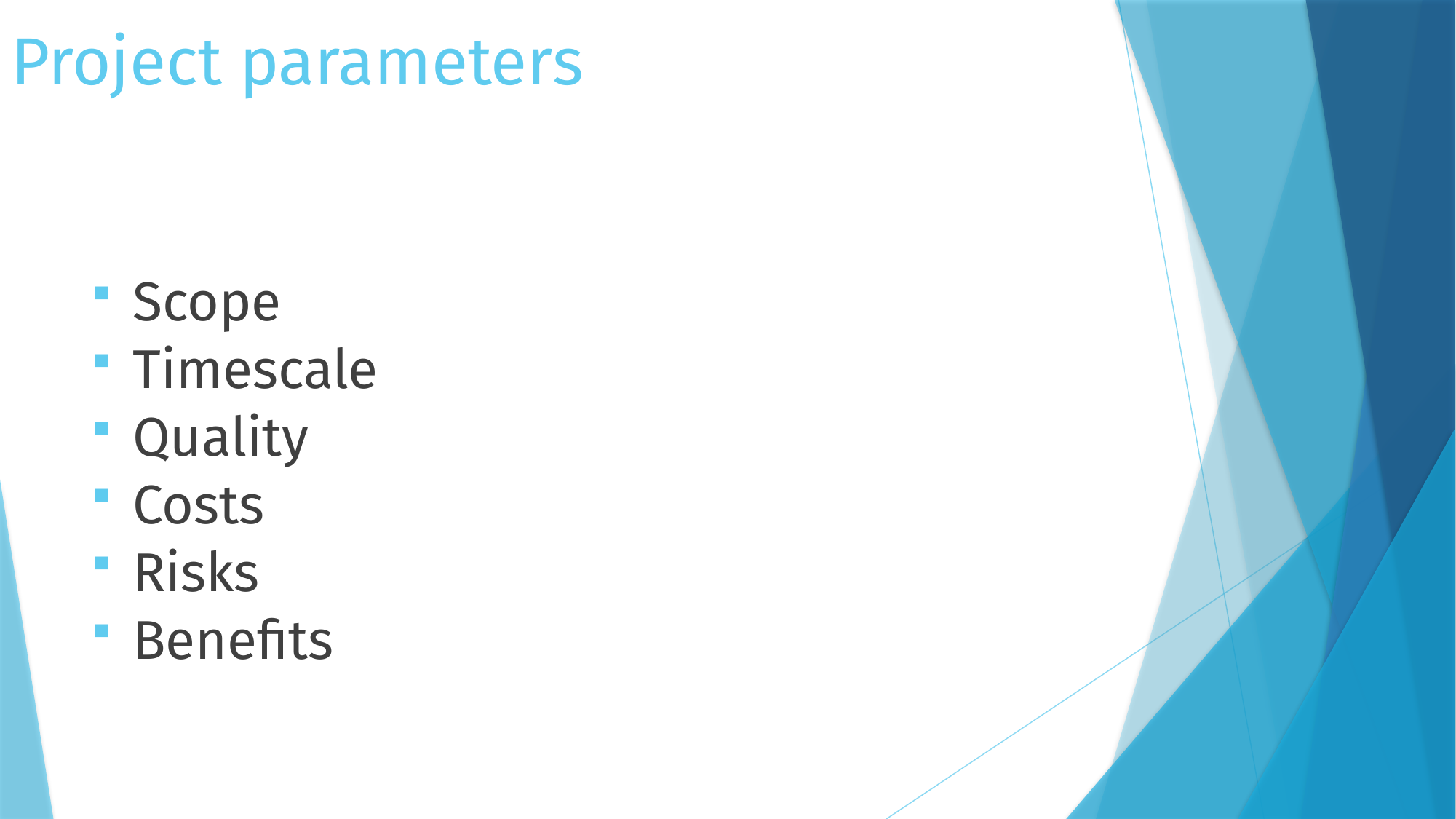

# Project parameters

Scope
Timescale
Quality
Costs
Risks
Benefits